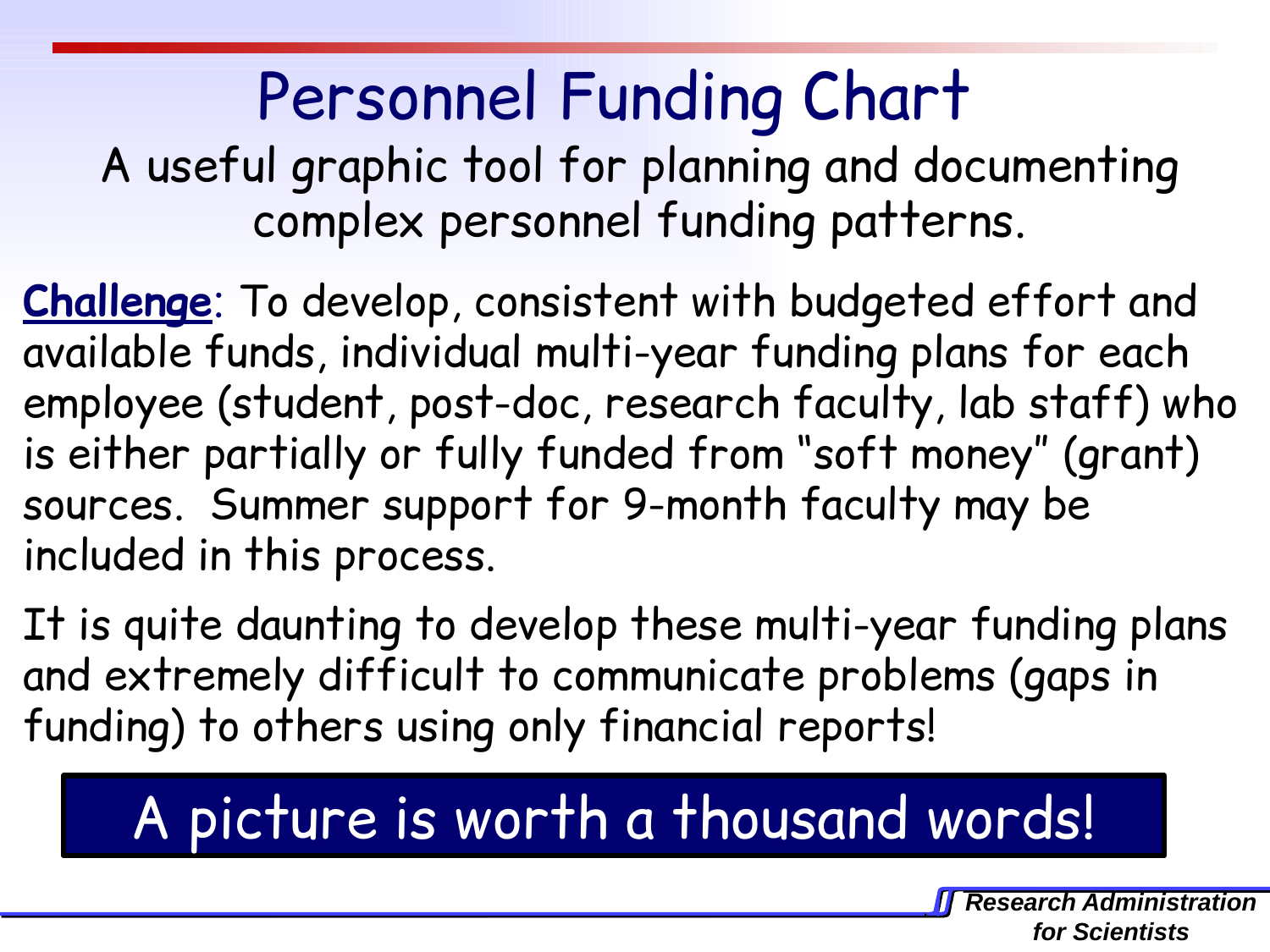

# Personnel Funding Chart

A useful graphic tool for planning and documenting complex personnel funding patterns.

Challenge: To develop, consistent with budgeted effort and available funds, individual multi-year funding plans for each employee (student, post-doc, research faculty, lab staff) who is either partially or fully funded from “soft money” (grant) sources.  Summer support for 9-month faculty may be included in this process.

It is quite daunting to develop these multi-year funding plans and extremely difficult to communicate problems (gaps in funding) to others using only financial reports!

A picture is worth a thousand words!